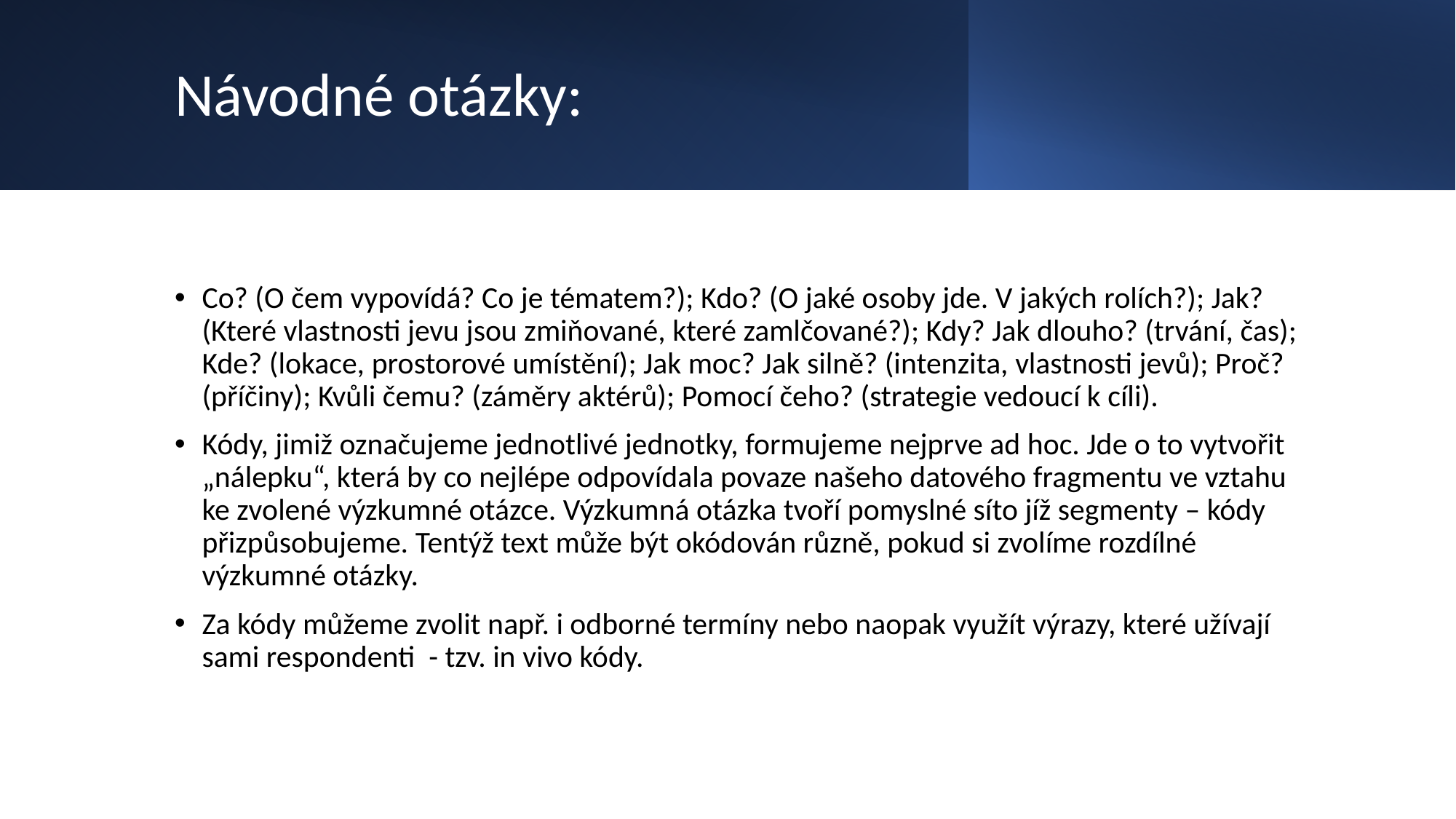

# Návodné otázky:
Co? (O čem vypovídá? Co je tématem?); Kdo? (O jaké osoby jde. V jakých rolích?); Jak? (Které vlastnosti jevu jsou zmiňované, které zamlčované?); Kdy? Jak dlouho? (trvání, čas); Kde? (lokace, prostorové umístění); Jak moc? Jak silně? (intenzita, vlastnosti jevů); Proč? (příčiny); Kvůli čemu? (záměry aktérů); Pomocí čeho? (strategie vedoucí k cíli).
Kódy, jimiž označujeme jednotlivé jednotky, formujeme nejprve ad hoc. Jde o to vytvořit „nálepku“, která by co nejlépe odpovídala povaze našeho datového fragmentu ve vztahu ke zvolené výzkumné otázce. Výzkumná otázka tvoří pomyslné síto jíž segmenty – kódy přizpůsobujeme. Tentýž text může být okódován různě, pokud si zvolíme rozdílné výzkumné otázky.
Za kódy můžeme zvolit např. i odborné termíny nebo naopak využít výrazy, které užívají sami respondenti  - tzv. in vivo kódy.